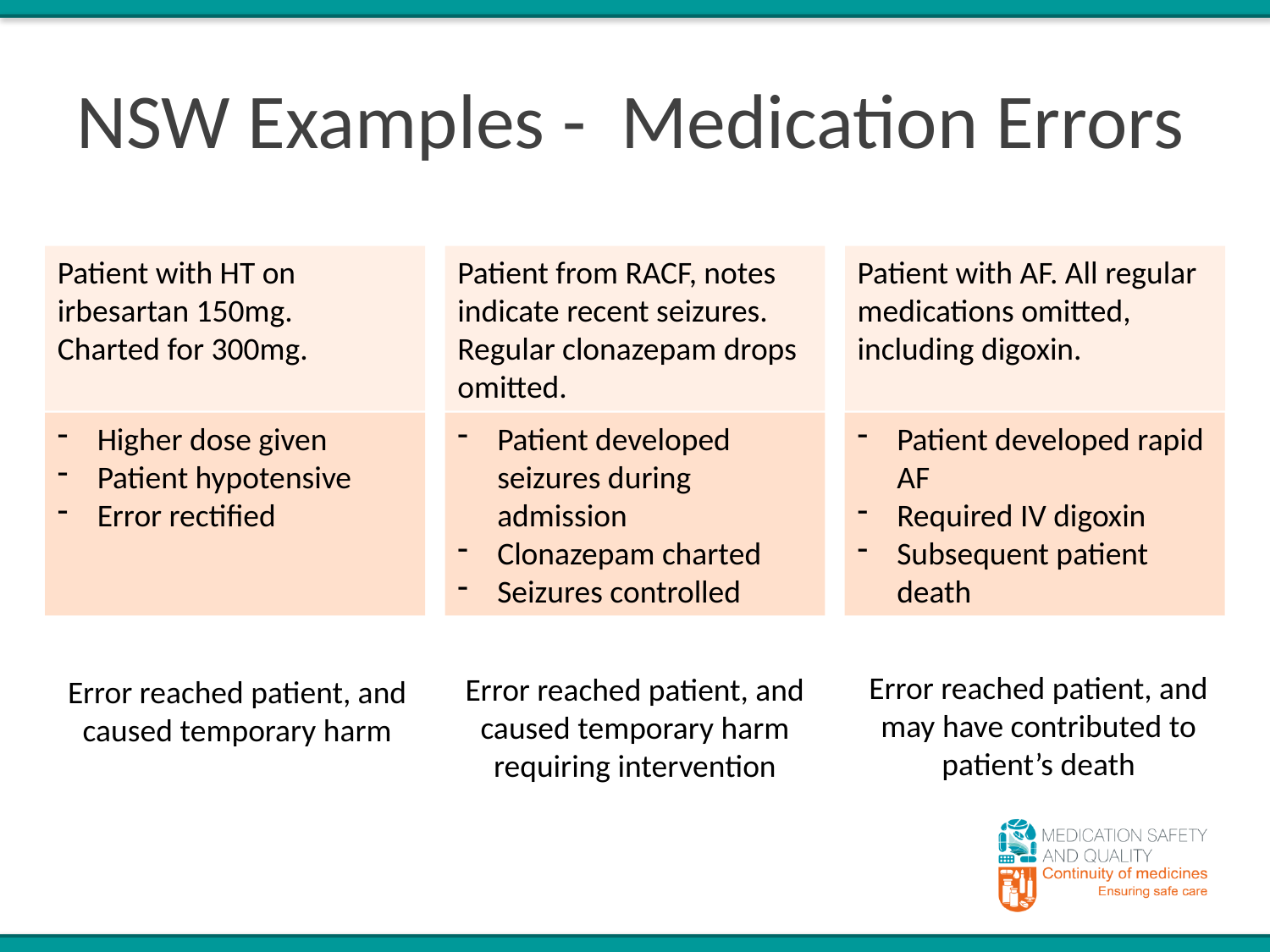

# NSW Examples -  Medication Errors
Patient with HT on irbesartan 150mg.
Charted for 300mg.

Patient from RACF, notes indicate recent seizures. Regular clonazepam drops omitted.
Patient with AF. All regular medications omitted, including digoxin.

Higher dose given
Patient hypotensive
Error rectified

Patient developed seizures during admission
Clonazepam charted
Seizures controlled
Patient developed rapid AF
Required IV digoxin
Subsequent patient death
Error reached patient, and may have contributed to patient’s death
Error reached patient, and caused temporary harm requiring intervention
Error reached patient, and caused temporary harm